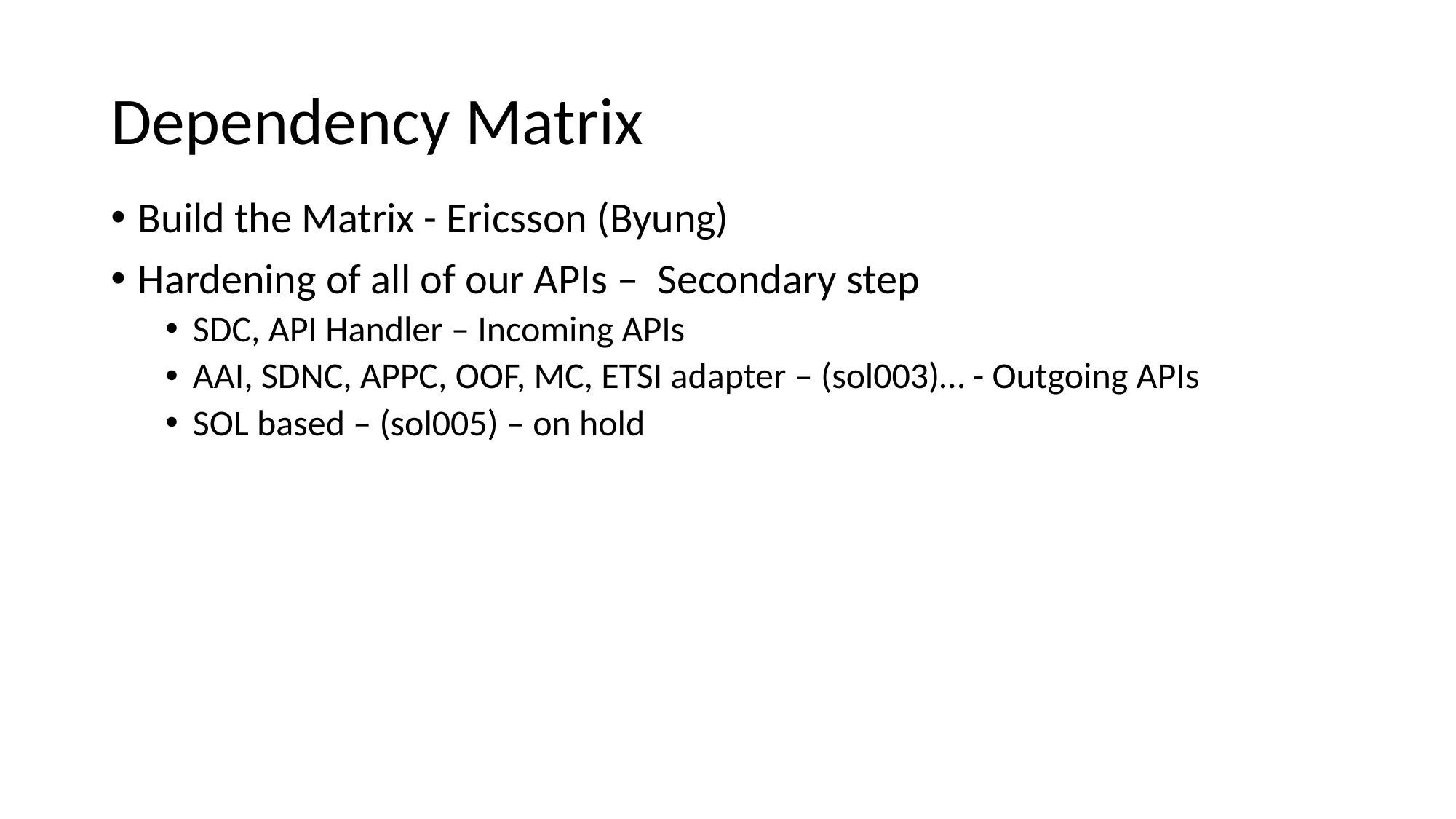

# Dependency Matrix
Build the Matrix - Ericsson (Byung)
Hardening of all of our APIs –  Secondary step
SDC, API Handler – Incoming APIs
AAI, SDNC, APPC, OOF, MC, ETSI adapter – (sol003)… - Outgoing APIs
SOL based – (sol005) – on hold